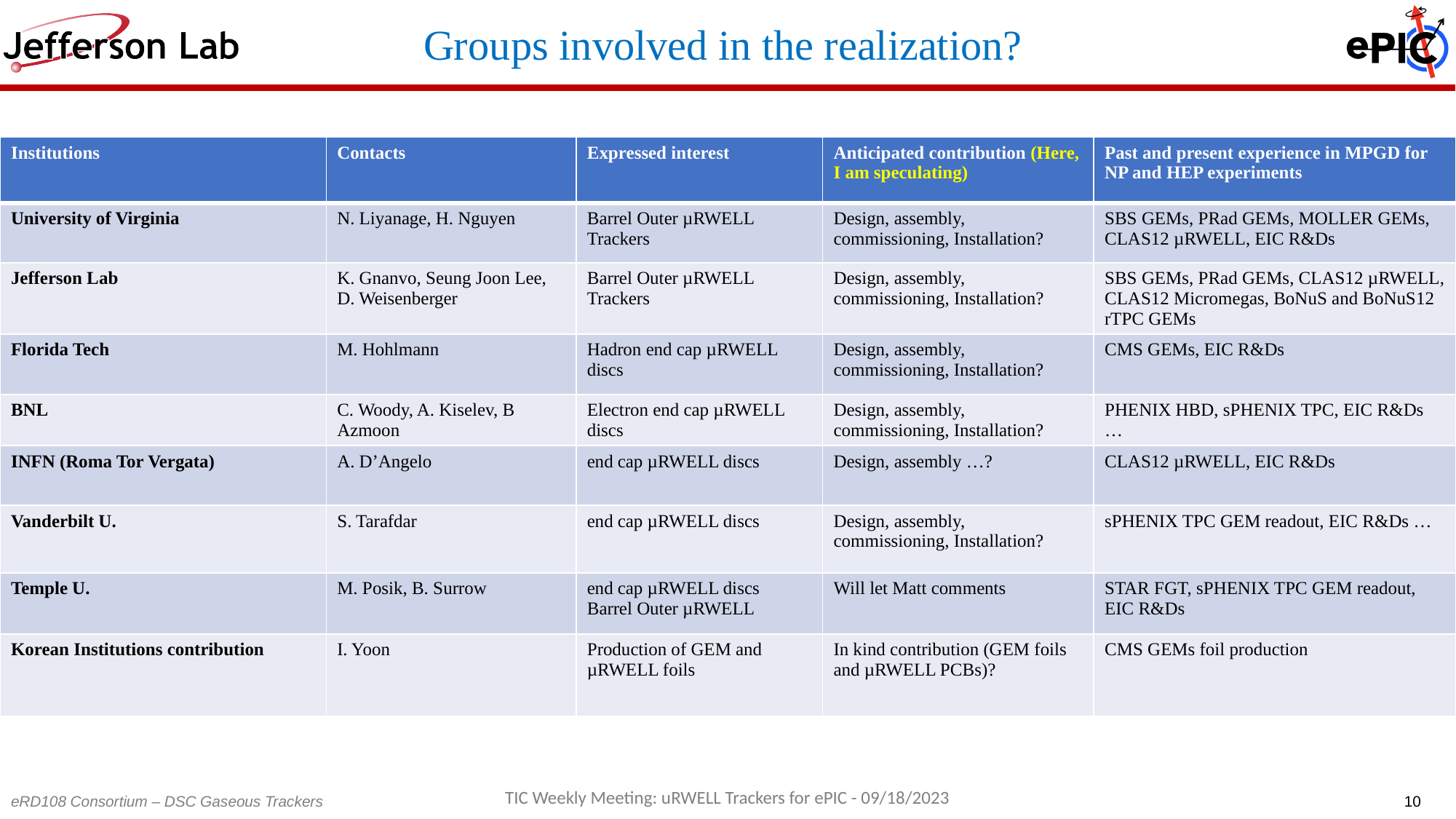

Groups involved in the realization?
| Institutions | Contacts | Expressed interest | Anticipated contribution (Here, I am speculating) | Past and present experience in MPGD for NP and HEP experiments |
| --- | --- | --- | --- | --- |
| University of Virginia | N. Liyanage, H. Nguyen | Barrel Outer µRWELL Trackers | Design, assembly, commissioning, Installation? | SBS GEMs, PRad GEMs, MOLLER GEMs, CLAS12 µRWELL, EIC R&Ds |
| Jefferson Lab | K. Gnanvo, Seung Joon Lee, D. Weisenberger | Barrel Outer µRWELL Trackers | Design, assembly, commissioning, Installation? | SBS GEMs, PRad GEMs, CLAS12 µRWELL, CLAS12 Micromegas, BoNuS and BoNuS12 rTPC GEMs |
| Florida Tech | M. Hohlmann | Hadron end cap µRWELL discs | Design, assembly, commissioning, Installation? | CMS GEMs, EIC R&Ds |
| BNL | C. Woody, A. Kiselev, B Azmoon | Electron end cap µRWELL discs | Design, assembly, commissioning, Installation? | PHENIX HBD, sPHENIX TPC, EIC R&Ds … |
| INFN (Roma Tor Vergata) | A. D’Angelo | end cap µRWELL discs | Design, assembly …? | CLAS12 µRWELL, EIC R&Ds |
| Vanderbilt U. | S. Tarafdar | end cap µRWELL discs | Design, assembly, commissioning, Installation? | sPHENIX TPC GEM readout, EIC R&Ds … |
| Temple U. | M. Posik, B. Surrow | end cap µRWELL discs Barrel Outer µRWELL | Will let Matt comments | STAR FGT, sPHENIX TPC GEM readout, EIC R&Ds |
| Korean Institutions contribution | I. Yoon | Production of GEM and µRWELL foils | In kind contribution (GEM foils and µRWELL PCBs)? | CMS GEMs foil production |
TIC Weekly Meeting: uRWELL Trackers for ePIC - 09/18/2023